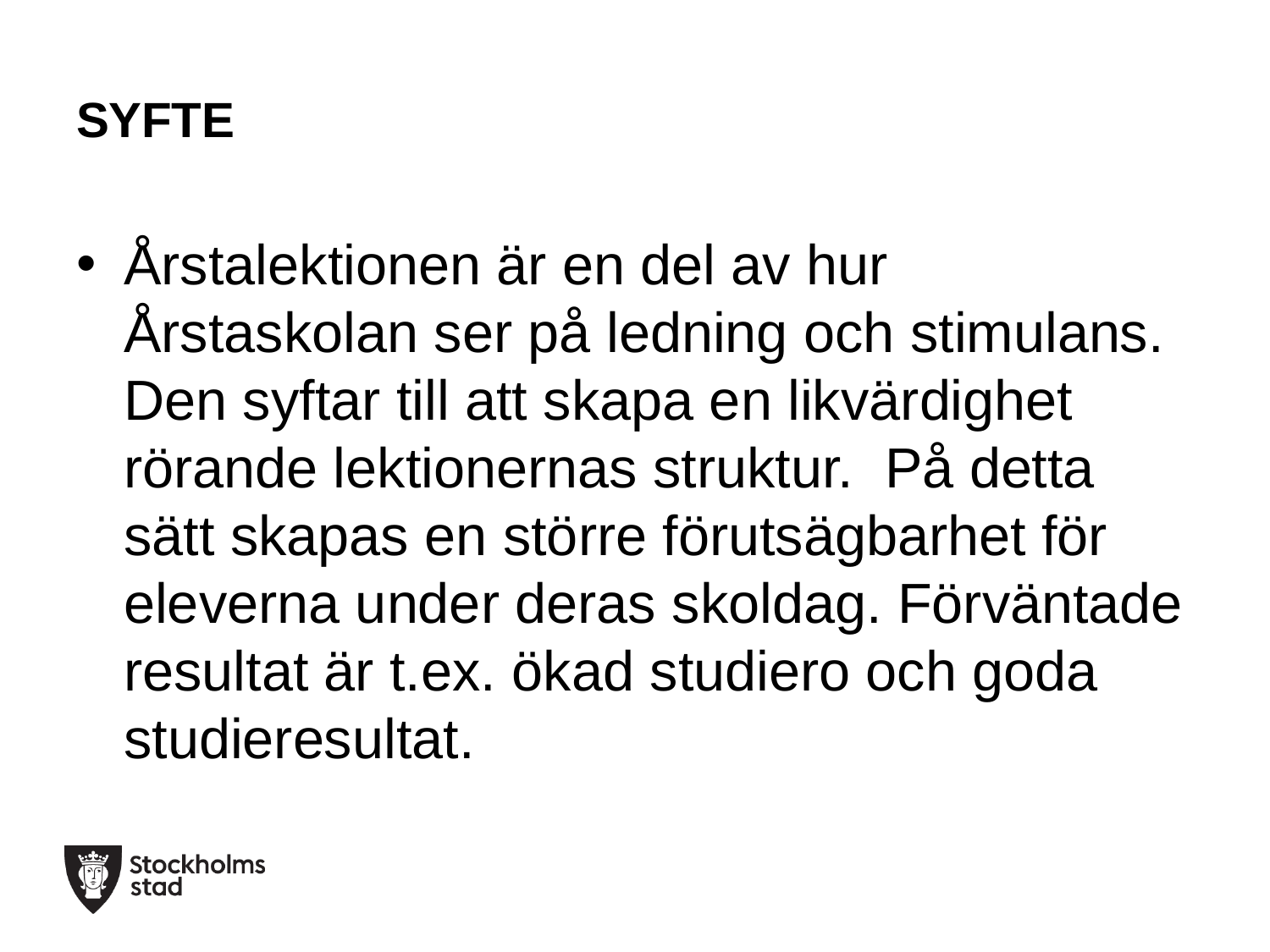

# SYFTE
Årstalektionen är en del av hur Årstaskolan ser på ledning och stimulans. Den syftar till att skapa en likvärdighet rörande lektionernas struktur.  På detta sätt skapas en större förutsägbarhet för eleverna under deras skoldag. Förväntade resultat är t.ex. ökad studiero och goda studieresultat.